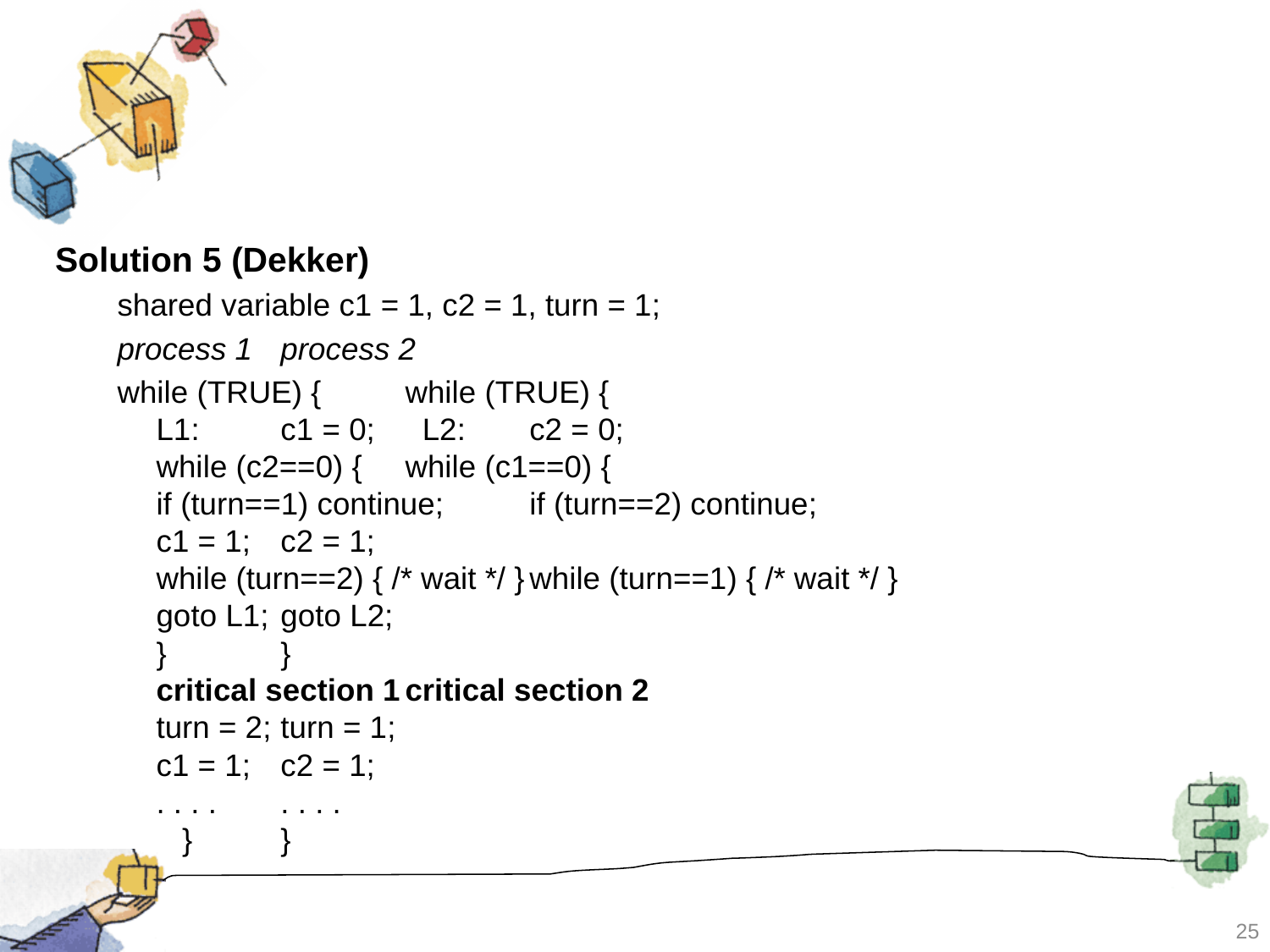

Solution 5 (Dekker)
shared variable c1 = 1, c2 = 1, turn = 1;
process 1											process 2
while (TRUE) {									while (TRUE) {
L1:	c1 = 0;										  L2:	c2 = 0;
		while (c2==0) {									while (c1==0) {
			if (turn==1) continue;							if (turn==2) continue;
			c1 = 1;												c2 = 1;
			while (turn==2) { /* wait */ }					while (turn==1) { /* wait */ }
			goto L1;												goto L2;
		}														}
		critical section 1								critical section 2
		turn = 2;												turn = 1;
		c1 = 1;												c2 = 1;
		. . . .													. . . .
   }														}
25